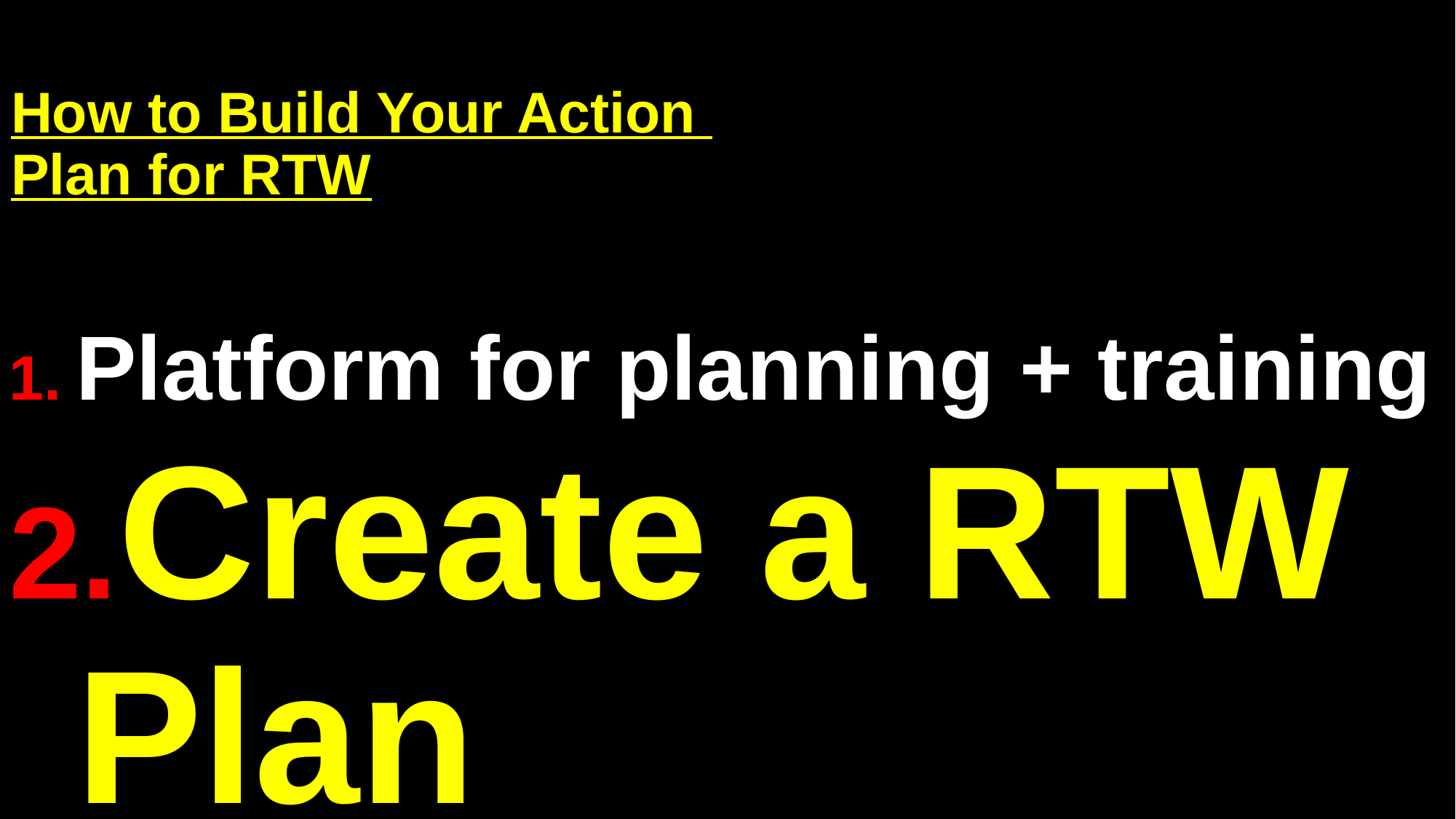

# How to Build Your Action Plan for RTW
Platform for planning + training
Create a RTW Plan